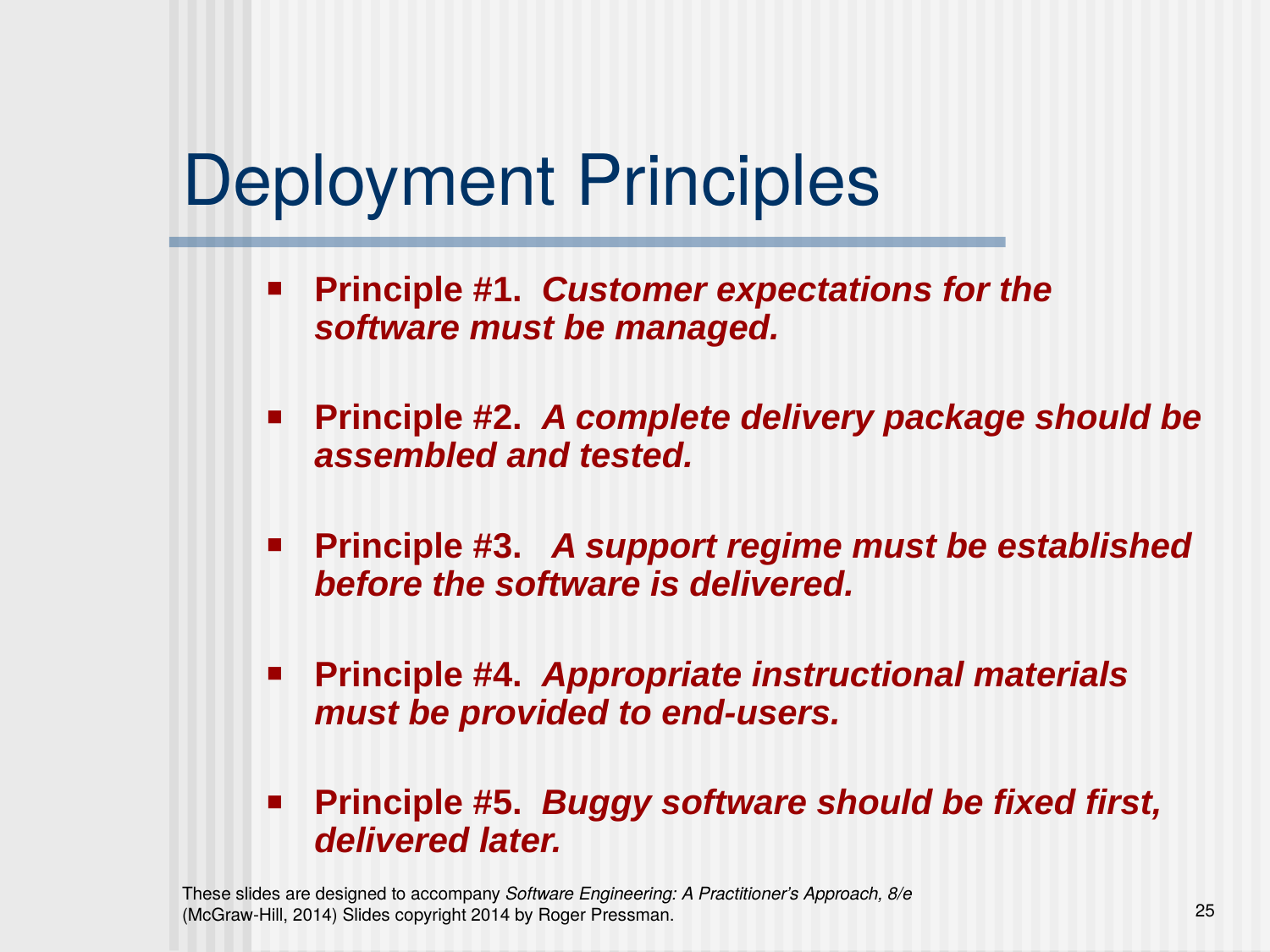

# Deployment Principles
Principle #1.  Customer expectations for the software must be managed.

Principle #2.  A complete delivery package should be assembled and tested.

Principle #3.   A support regime must be established before the software is delivered.

Principle #4.  Appropriate instructional materials must be provided to end-users.

Principle #5.  Buggy software should be fixed first, delivered later.
These slides are designed to accompany Software Engineering: A Practitioner’s Approach, 8/e (McGraw-Hill, 2014) Slides copyright 2014 by Roger Pressman.
25